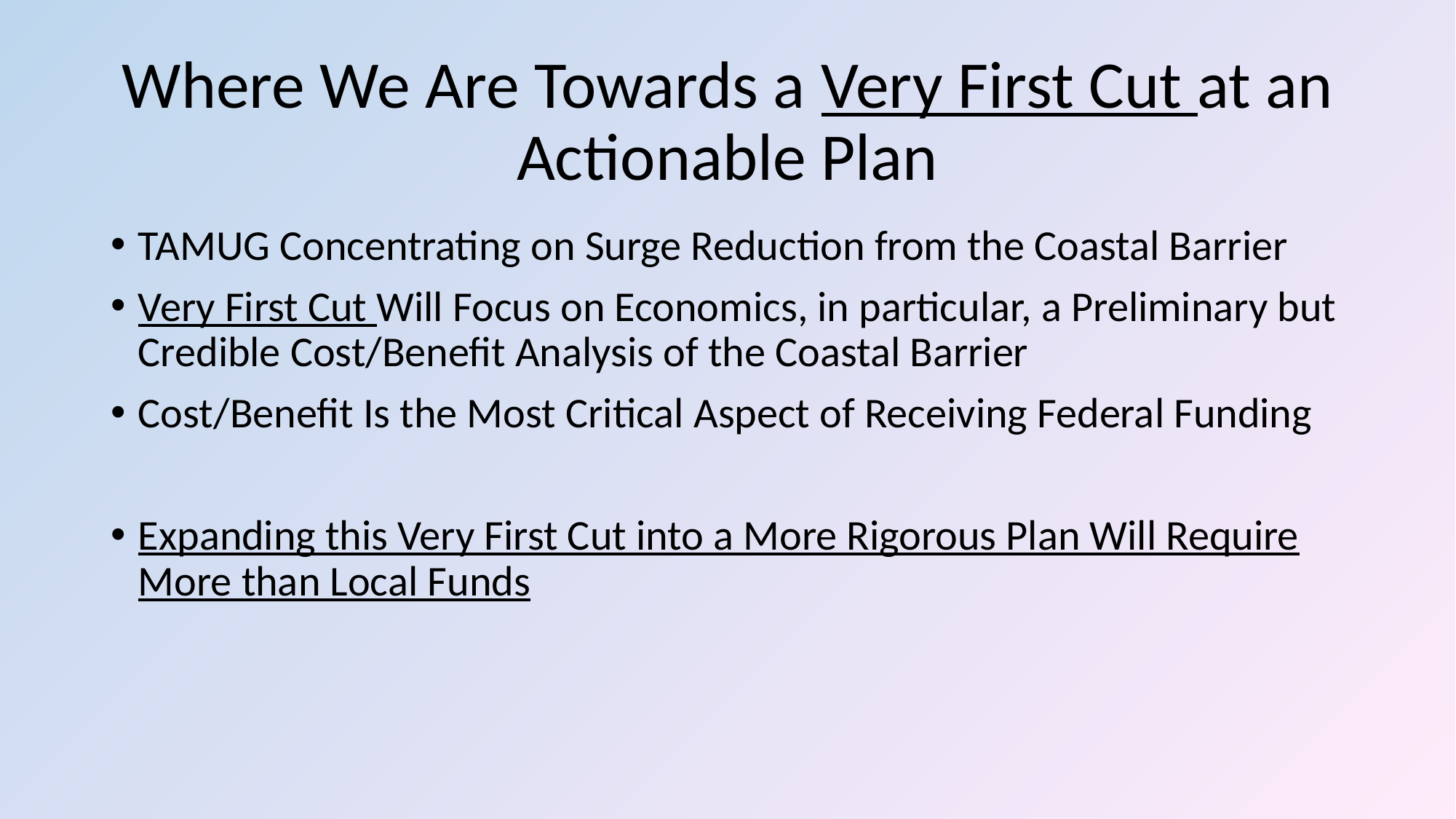

# Where We Are Towards a Very First Cut at an Actionable Plan
TAMUG Concentrating on Surge Reduction from the Coastal Barrier
Very First Cut Will Focus on Economics, in particular, a Preliminary but Credible Cost/Benefit Analysis of the Coastal Barrier
Cost/Benefit Is the Most Critical Aspect of Receiving Federal Funding

Expanding this Very First Cut into a More Rigorous Plan Will Require More than Local Funds